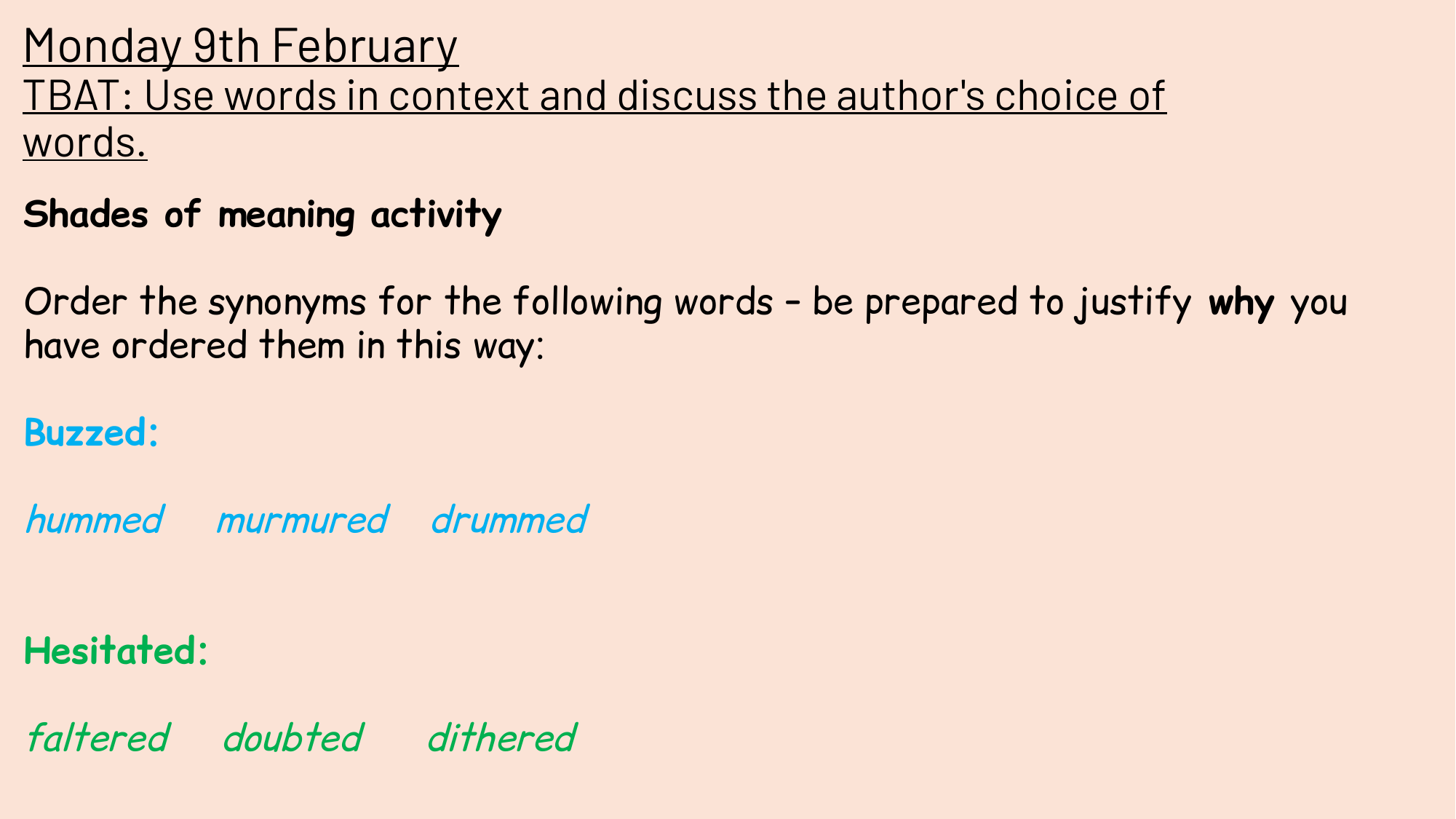

# Monday 9th February TBAT: Use words in context and discuss the author's choice of words.
Shades of meaning activity
Order the synonyms for the following words – be prepared to justify why you have ordered them in this way:
Buzzed:
hummed     murmured    drummed

Hesitated:
faltered     doubted      dithered